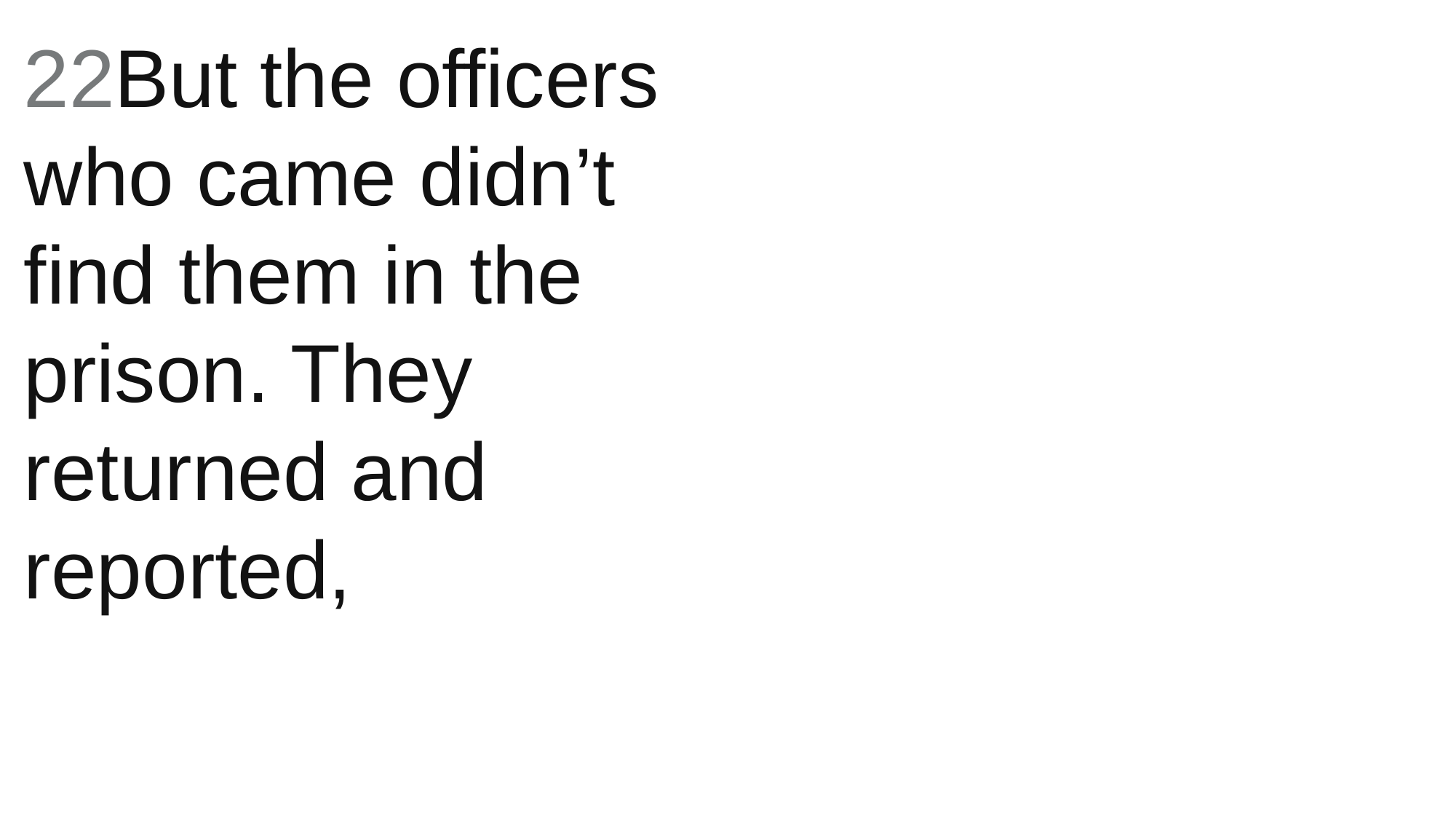

22But the officers who came didn’t find them in the prison. They returned and reported,